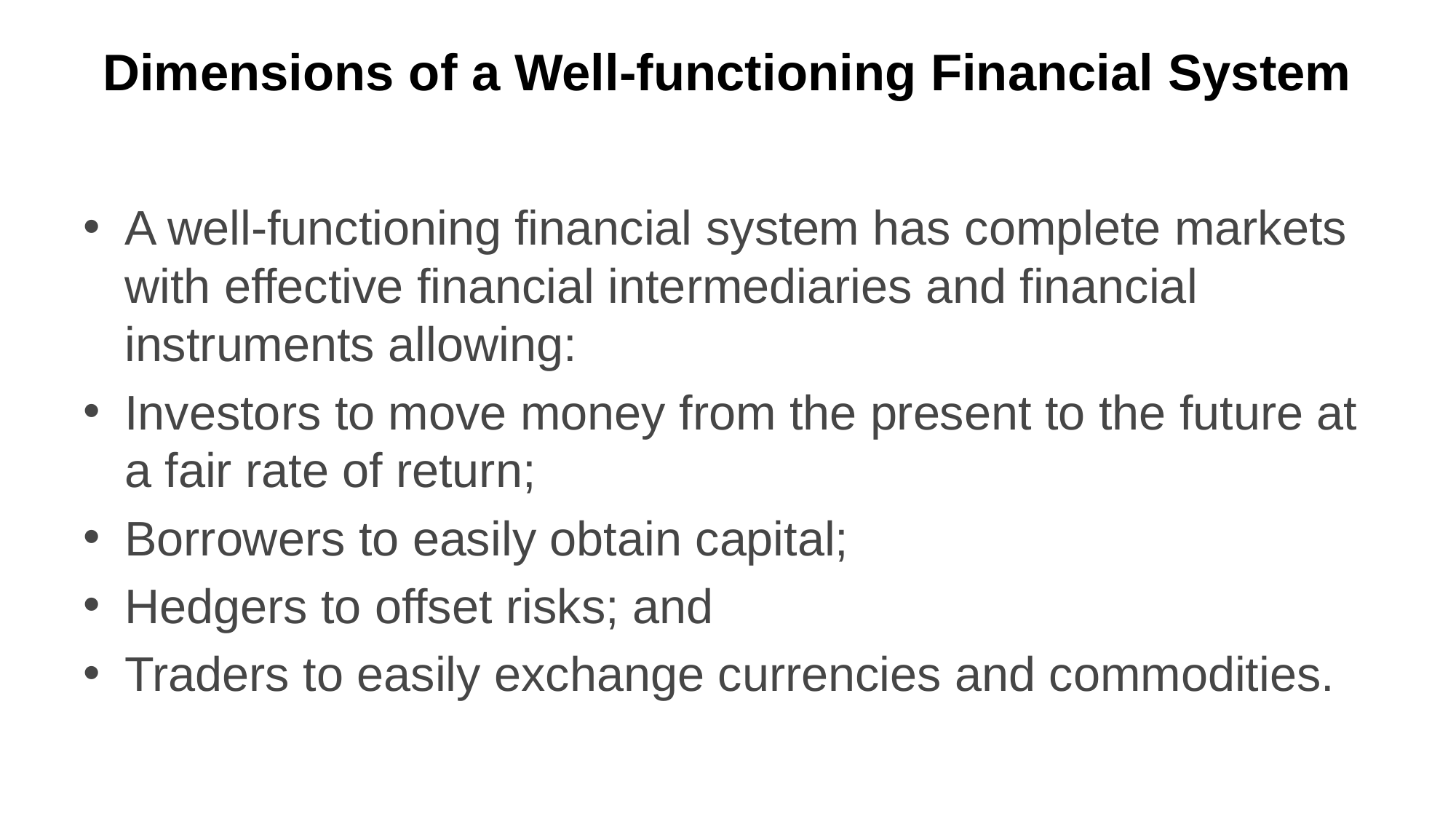

# Dimensions of a Well-functioning Financial System
A well-functioning financial system has complete markets with effective financial intermediaries and financial instruments allowing:
Investors to move money from the present to the future at a fair rate of return;
Borrowers to easily obtain capital;
Hedgers to offset risks; and
Traders to easily exchange currencies and commodities.